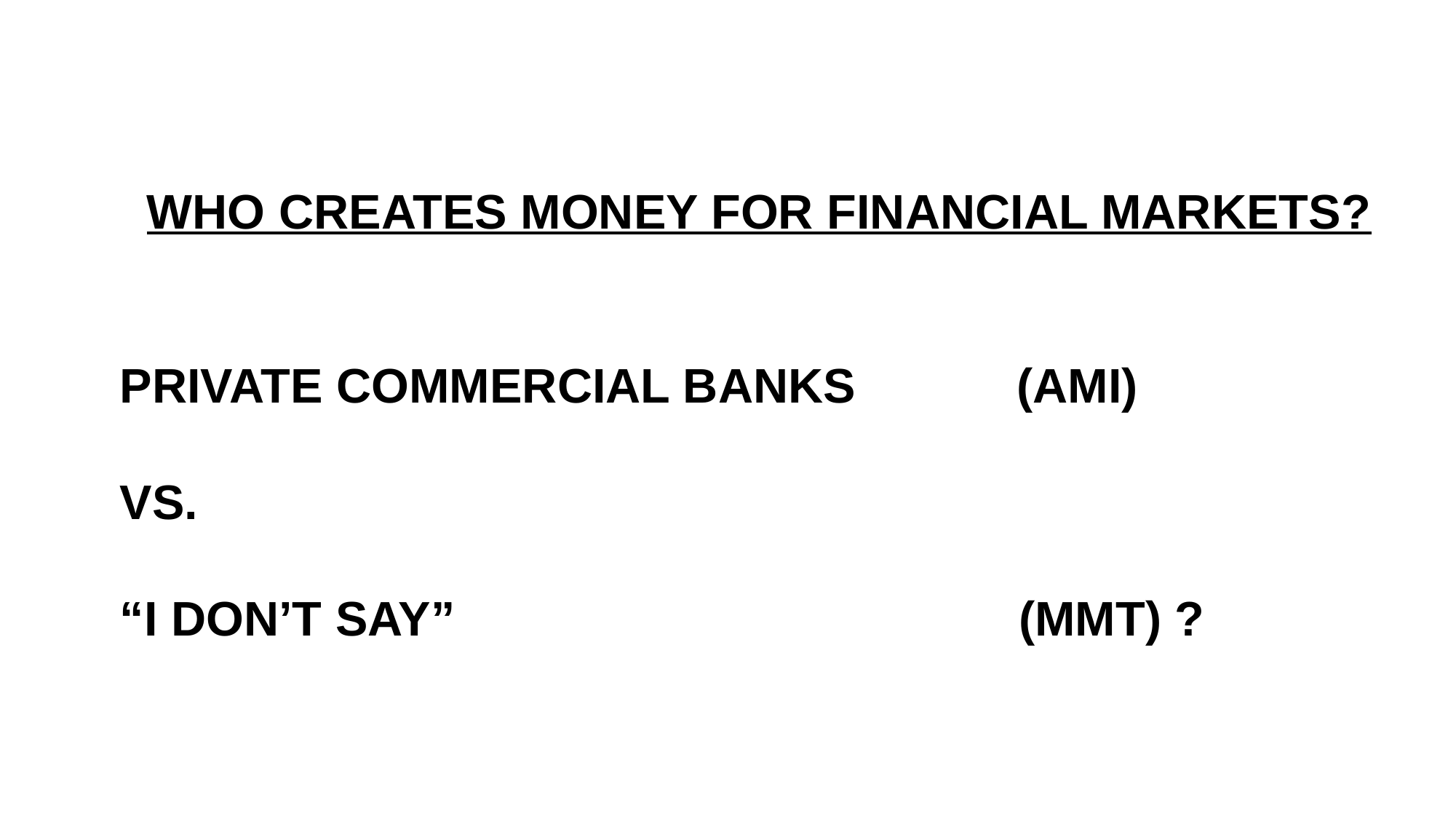

WHO CREATES MONEY FOR FINANCIAL MARKETS?

PRIVATE COMMERCIAL BANKS            (AMI)

VS.

“I DON’T SAY”                                          (MMT) ?